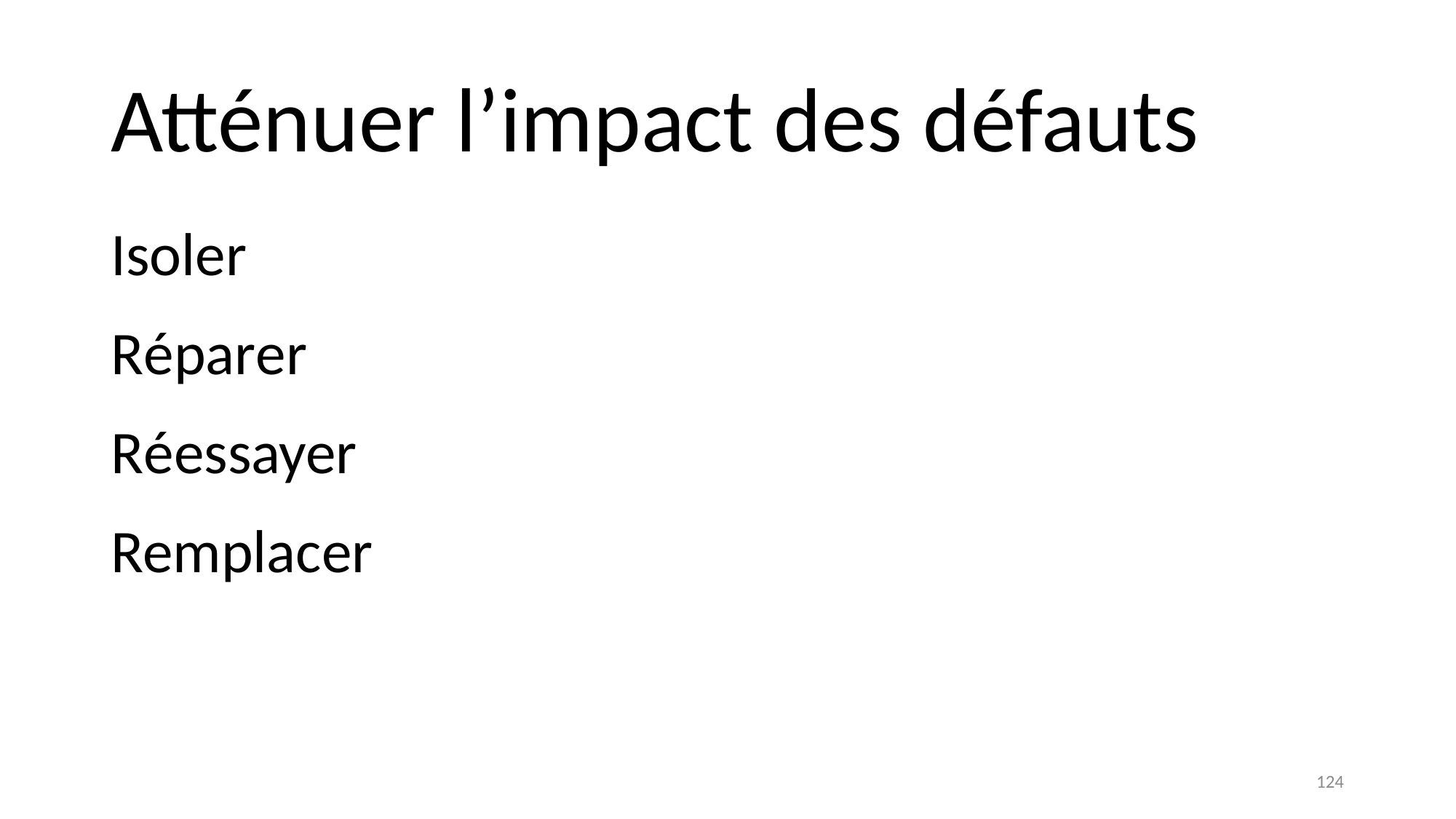

# Atténuer l’impact des défauts
Isoler
Réparer
Réessayer
Remplacer
124